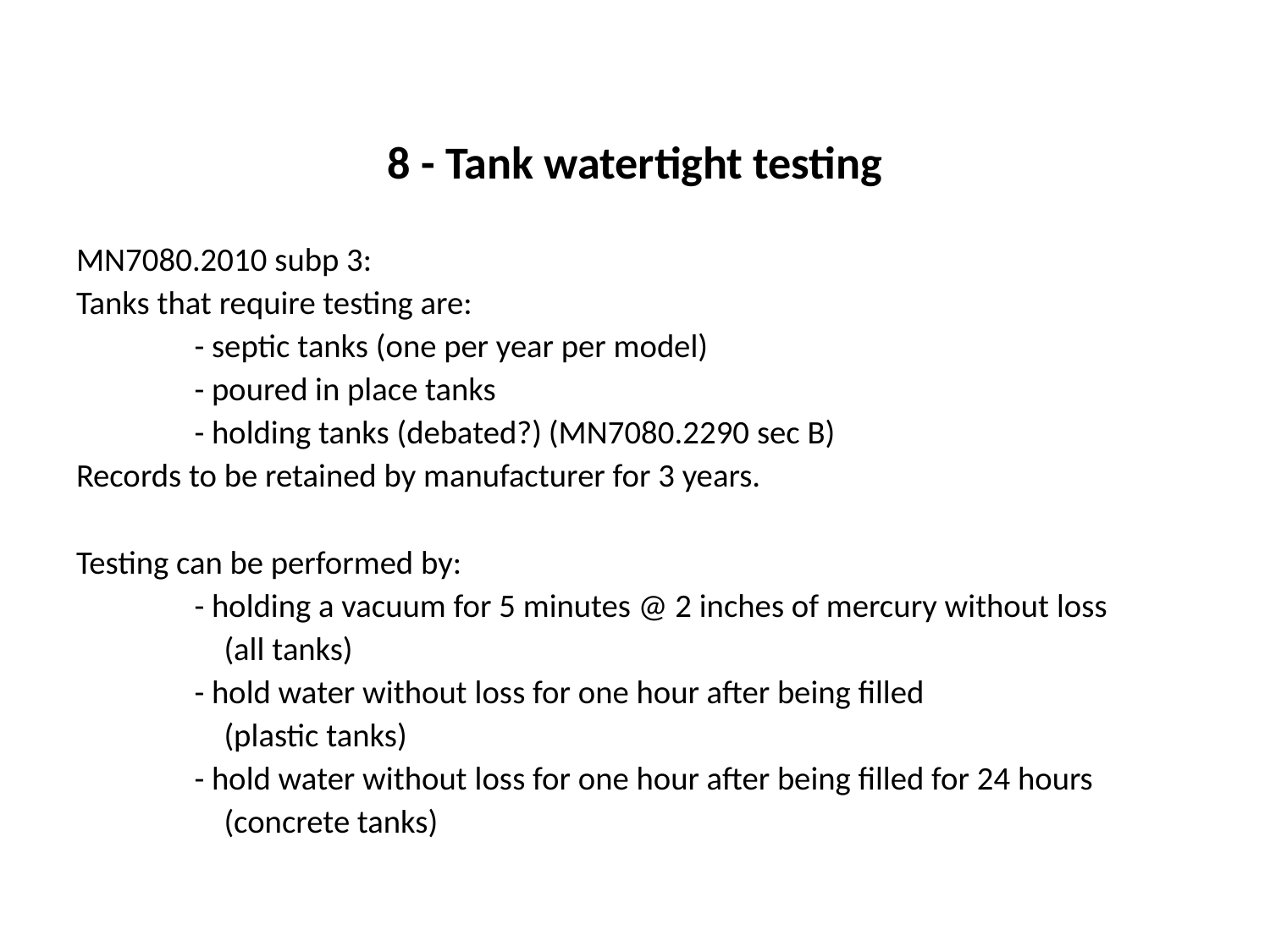

8 - Tank watertight testing

MN7080.2010 subp 3:
Tanks that require testing are:
	- septic tanks (one per year per model)
	- poured in place tanks
	- holding tanks (debated?)	(MN7080.2290 sec B)
Records to be retained by manufacturer for 3 years.

Testing can be performed by:
	- holding a vacuum for 5 minutes @ 2 inches of mercury without loss
	    (all tanks)
	- hold water without loss for one hour after being filled
	    (plastic tanks)
	- hold water without loss for one hour after being filled for 24 hours
	    (concrete tanks)